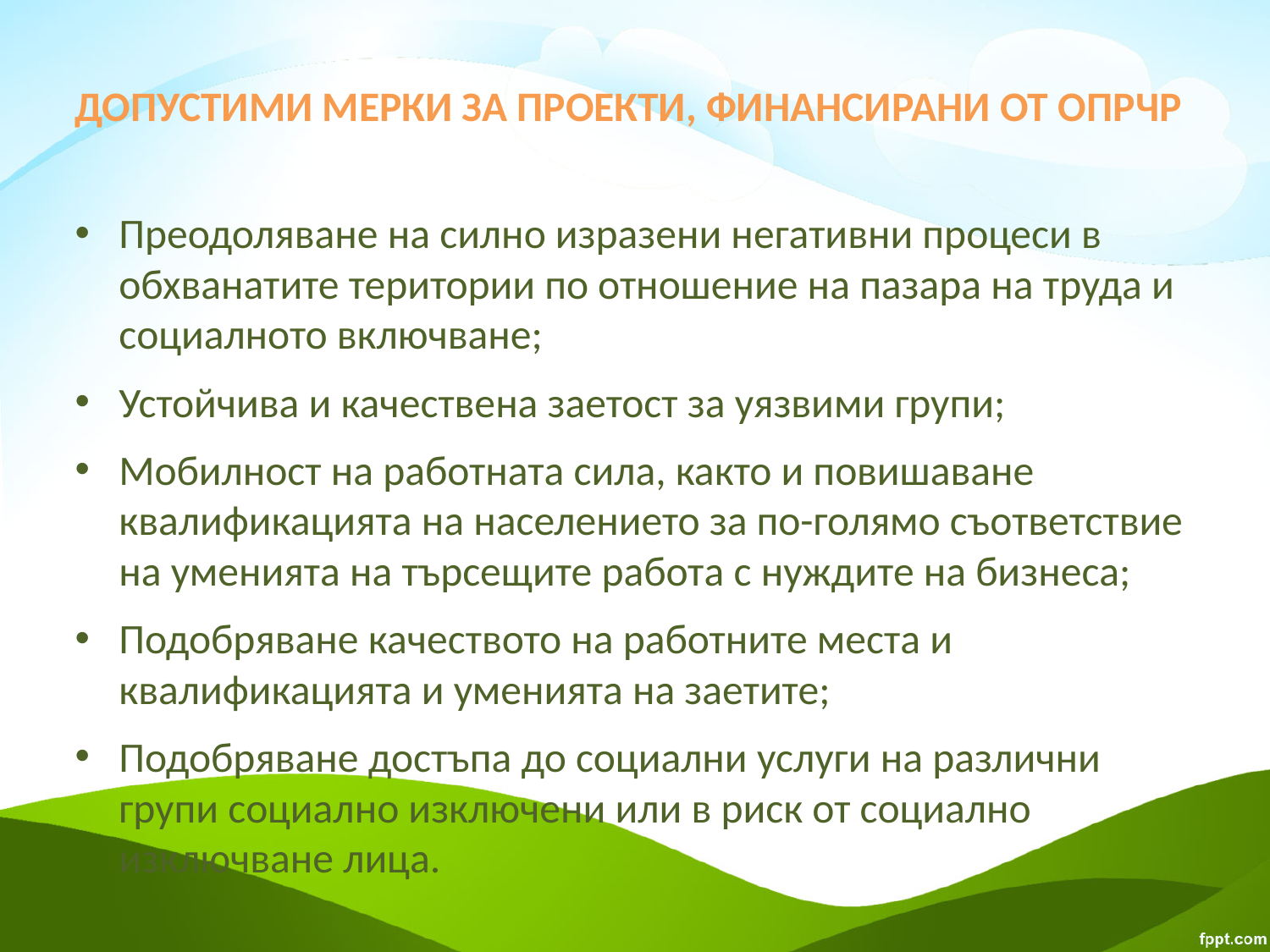

# ДОПУСТИМИ МЕРКИ ЗА ПРОЕКТИ, ФИНАНСИРАНИ ОТ ОПРЧР
Преодоляване на силно изразени негативни процеси в обхванатите територии по отношение на пазара на труда и социалното включване;
Устойчива и качествена заетост за уязвими групи;
Мобилност на работната сила, както и повишаване квалификацията на населението за по-голямо съответствие на уменията на търсещите работа с нуждите на бизнеса;
Подобряване качеството на работните места и квалификацията и уменията на заетите;
Подобряване достъпа до социални услуги на различни групи социално изключени или в риск от социално изключване лица.